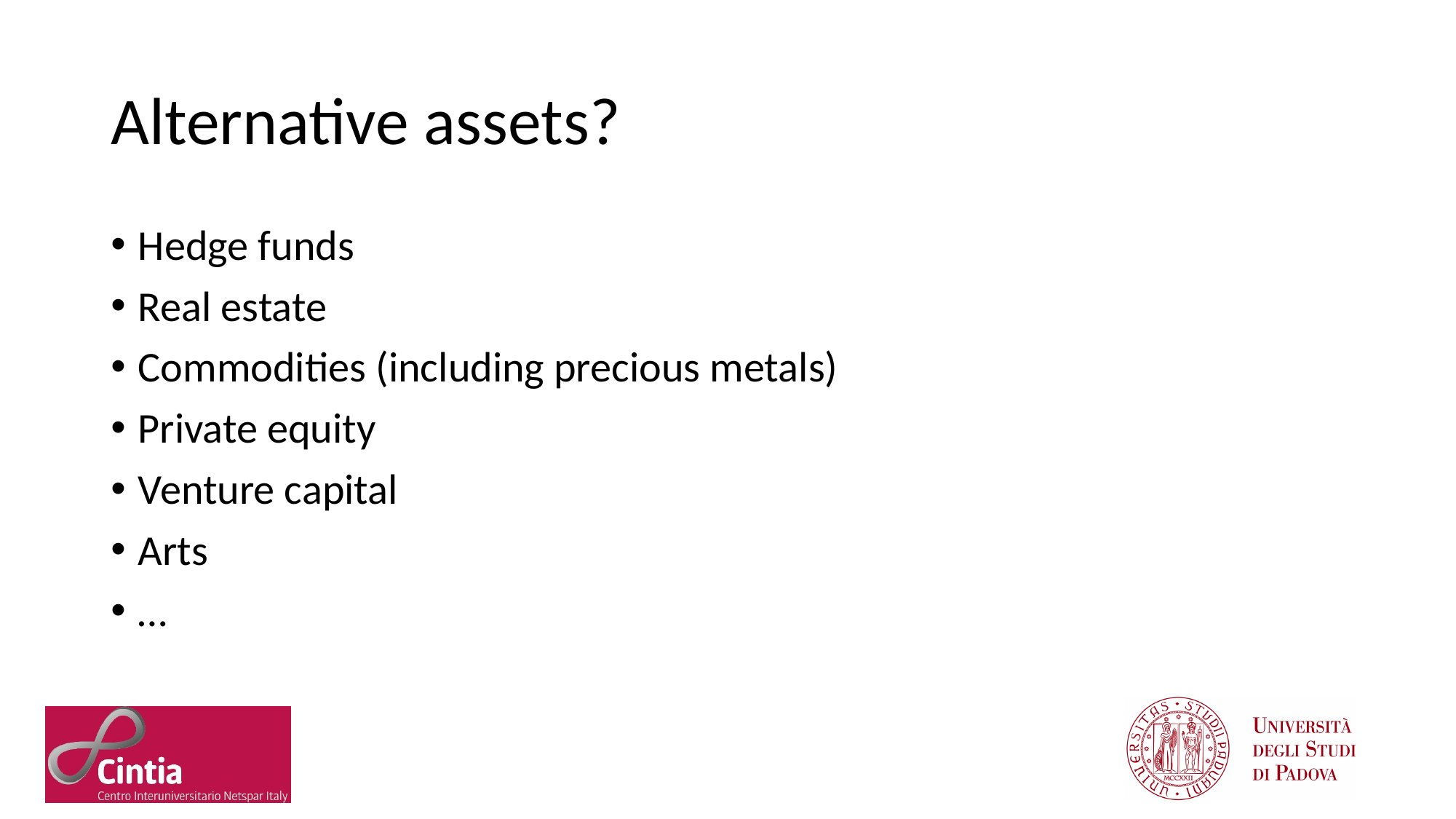

# Alternative assets?
Hedge funds
Real estate
Commodities (including precious metals)
Private equity
Venture capital
Arts
…